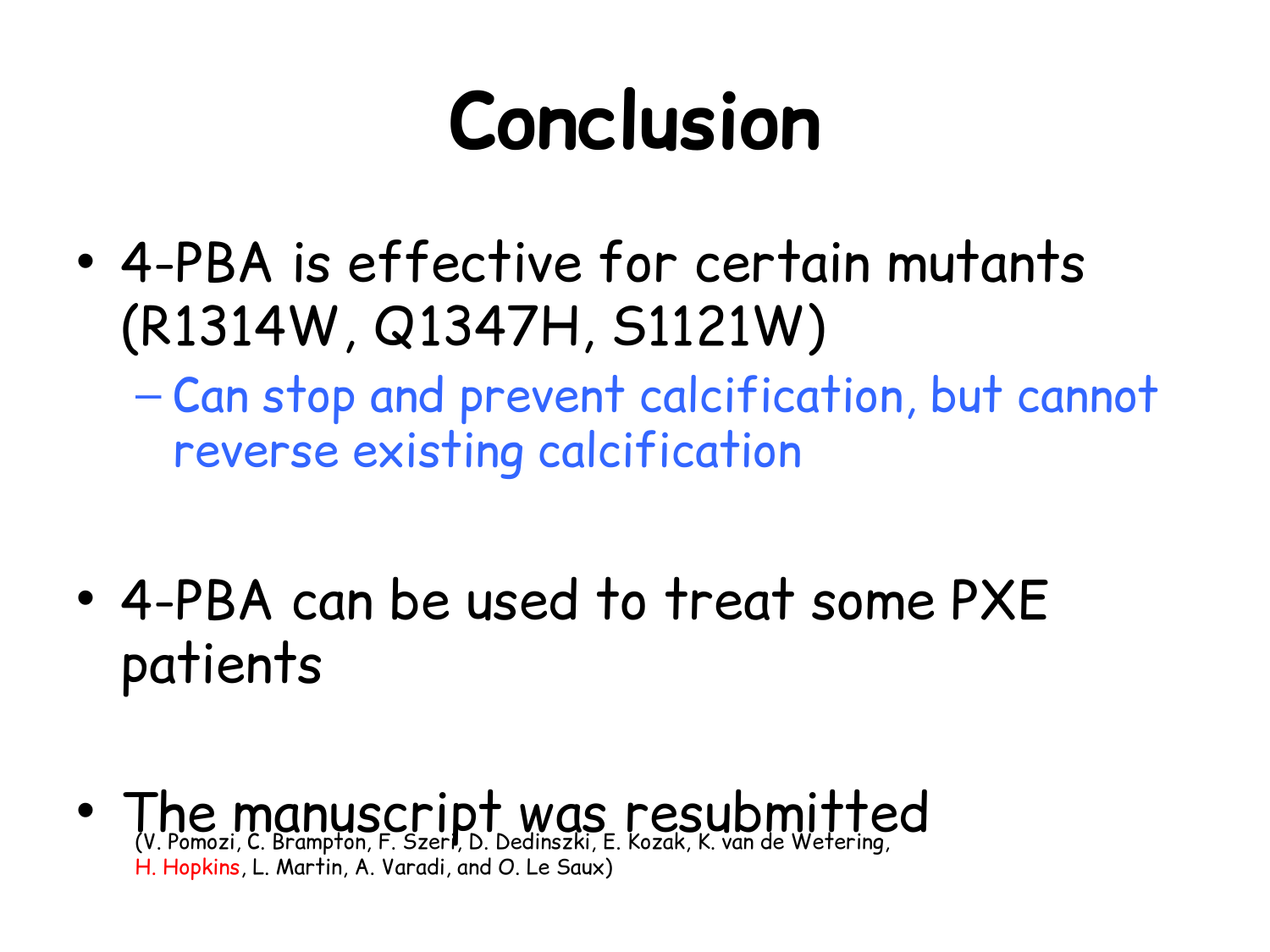

# Conclusion
4-PBA is effective for certain mutants (R1314W, Q1347H, S1121W)
Can stop and prevent calcification, but cannot reverse existing calcification

4-PBA can be used to treat some PXE patients

The manuscript was resubmitted
(V. Pomozi, C. Brampton, F. Szeri, D. Dedinszki, E. Kozak, K. van de Wetering,
H. Hopkins, L. Martin, A. Varadi, and O. Le Saux)